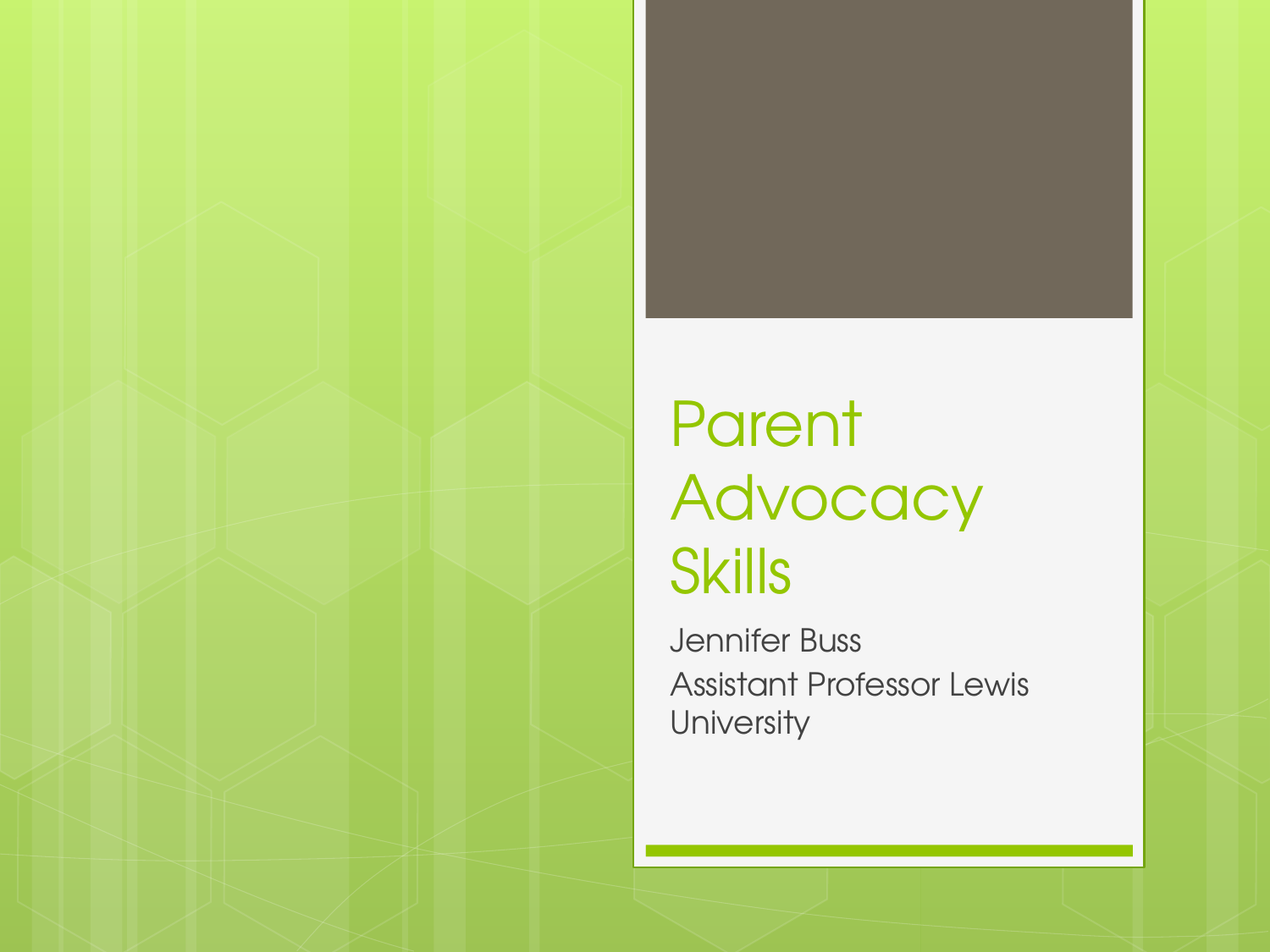

# Parent Advocacy Skills
Jennifer Buss
Assistant Professor Lewis University